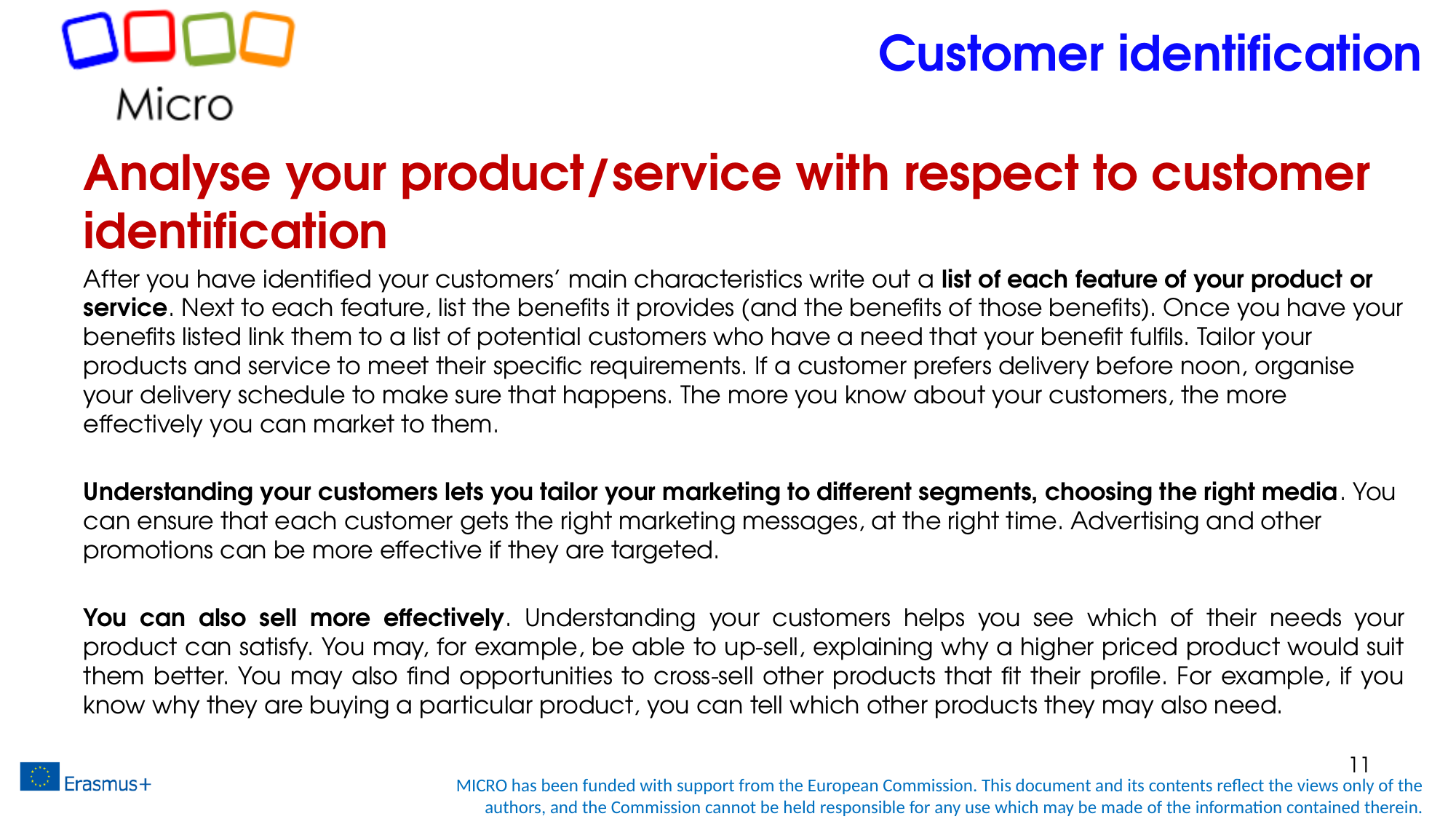

# Customer identification
Analyse your product/service with respect to customer identification
After you have identified your customers’ main characteristics write out a list of each feature of your product or service. Next to each feature, list the benefits it provides (and the benefits of those benefits). Once you have your benefits listed link them to a list of potential customers who have a need that your benefit fulfils. Tailor your products and service to meet their specific requirements. If a customer prefers delivery before noon, organise your delivery schedule to make sure that happens. The more you know about your customers, the more effectively you can market to them.

Understanding your customers lets you tailor your marketing to different segments, choosing the right media. You can ensure that each customer gets the right marketing messages, at the right time. Advertising and other promotions can be more effective if they are targeted.

You can also sell more effectively. Understanding your customers helps you see which of their needs your product can satisfy. You may, for example, be able to up-sell, explaining why a higher priced product would suit them better. You may also find opportunities to cross-sell other products that fit their profile. For example, if you know why they are buying a particular product, you can tell which other products they may also need.

11